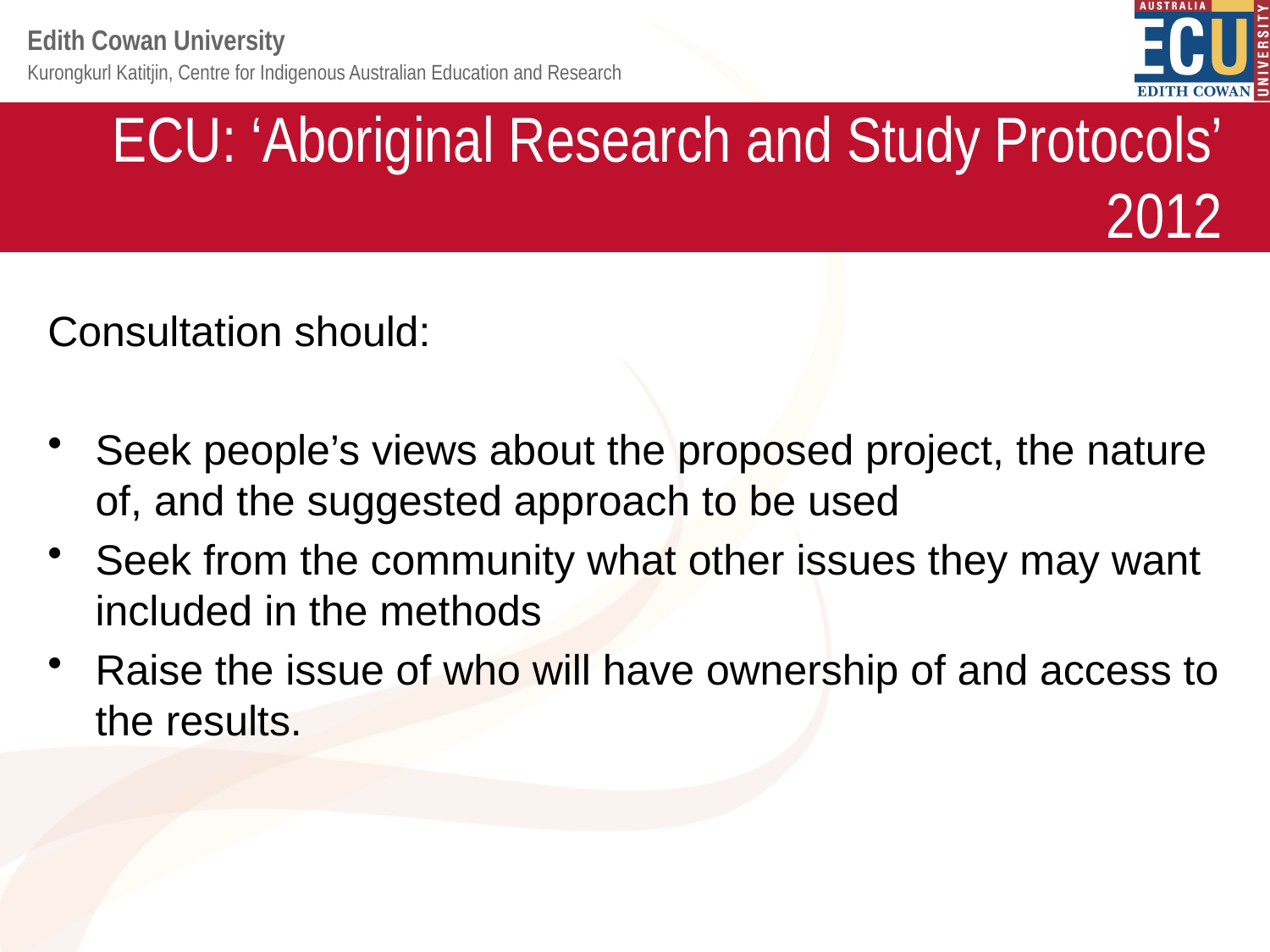

# ECU: ‘Aboriginal Research and Study Protocols’ 2012

Consultation should:

Seek people’s views about the proposed project, the nature of, and the suggested approach to be used
Seek from the community what other issues they may want included in the methods
Raise the issue of who will have ownership of and access to the results.